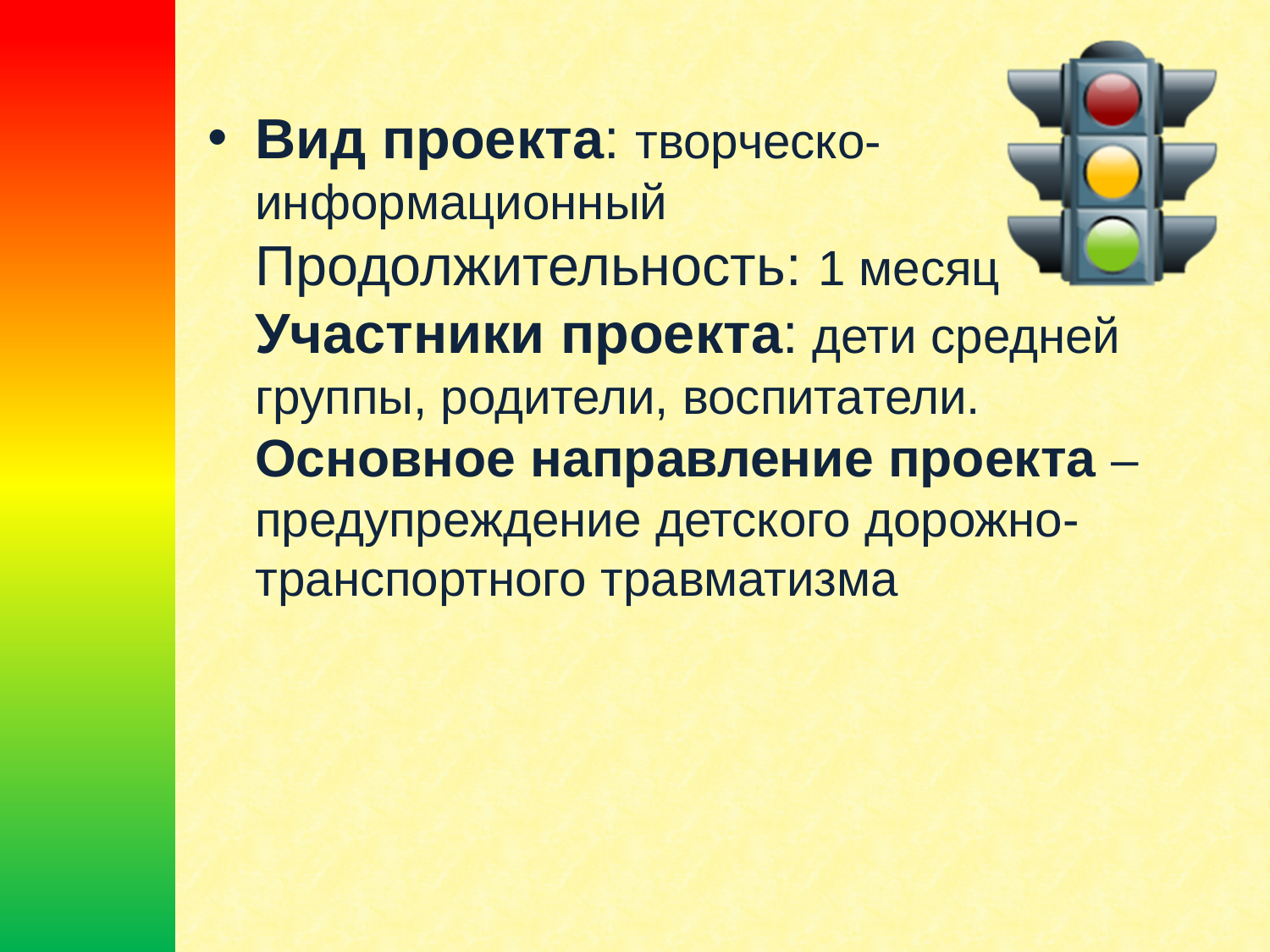

Вид проекта: творческо-информационный
Продолжительность: 1 месяц
Участники проекта: дети средней группы, родители, воспитатели.
Основное направление проекта – предупреждение детского дорожно-транспортного травматизма